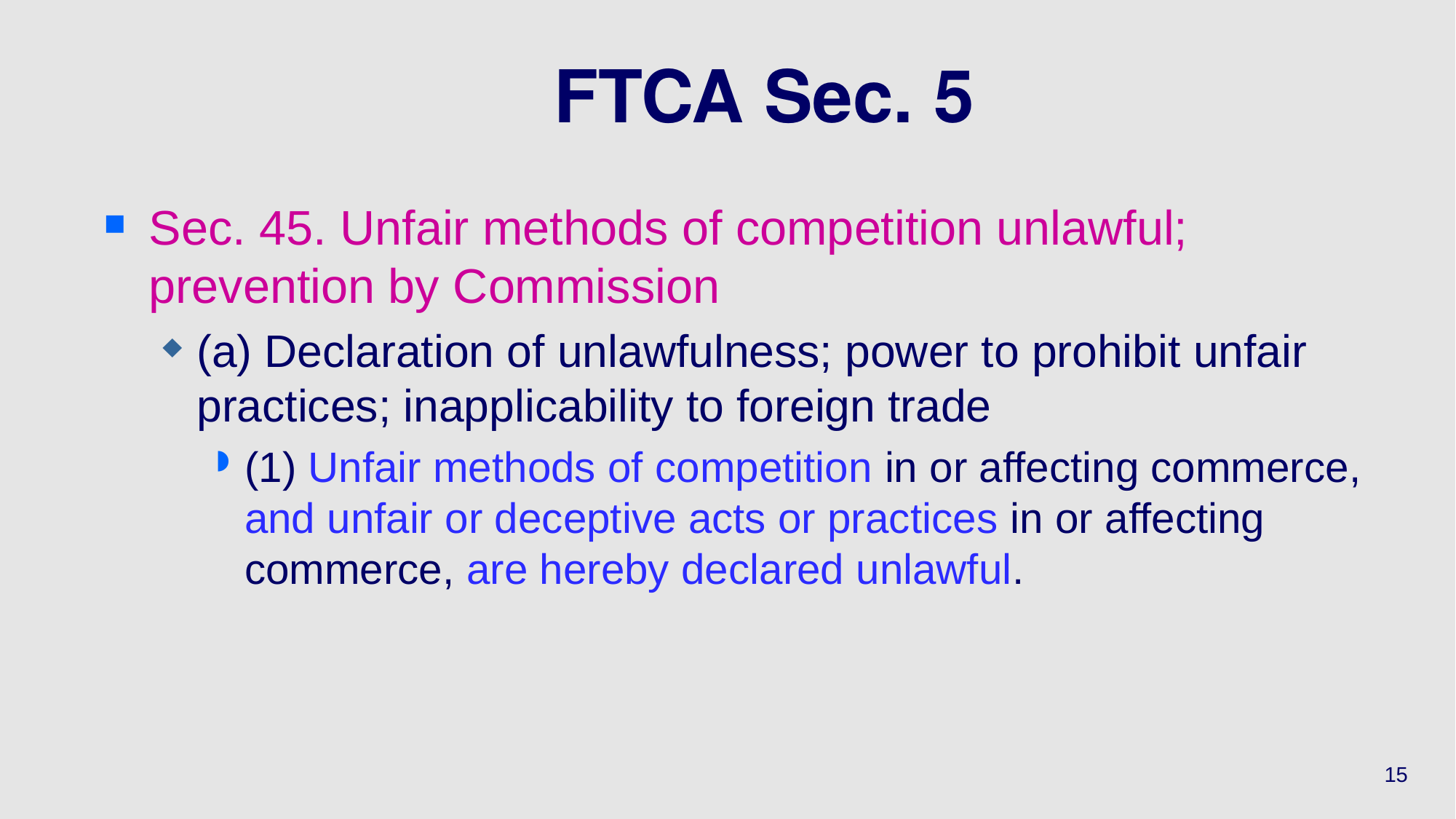

# FTCA Sec. 5
Sec. 45. Unfair methods of competition unlawful; prevention by Commission
(a) Declaration of unlawfulness; power to prohibit unfair practices; inapplicability to foreign trade
(1) Unfair methods of competition in or affecting commerce, and unfair or deceptive acts or practices in or affecting commerce, are hereby declared unlawful.
15